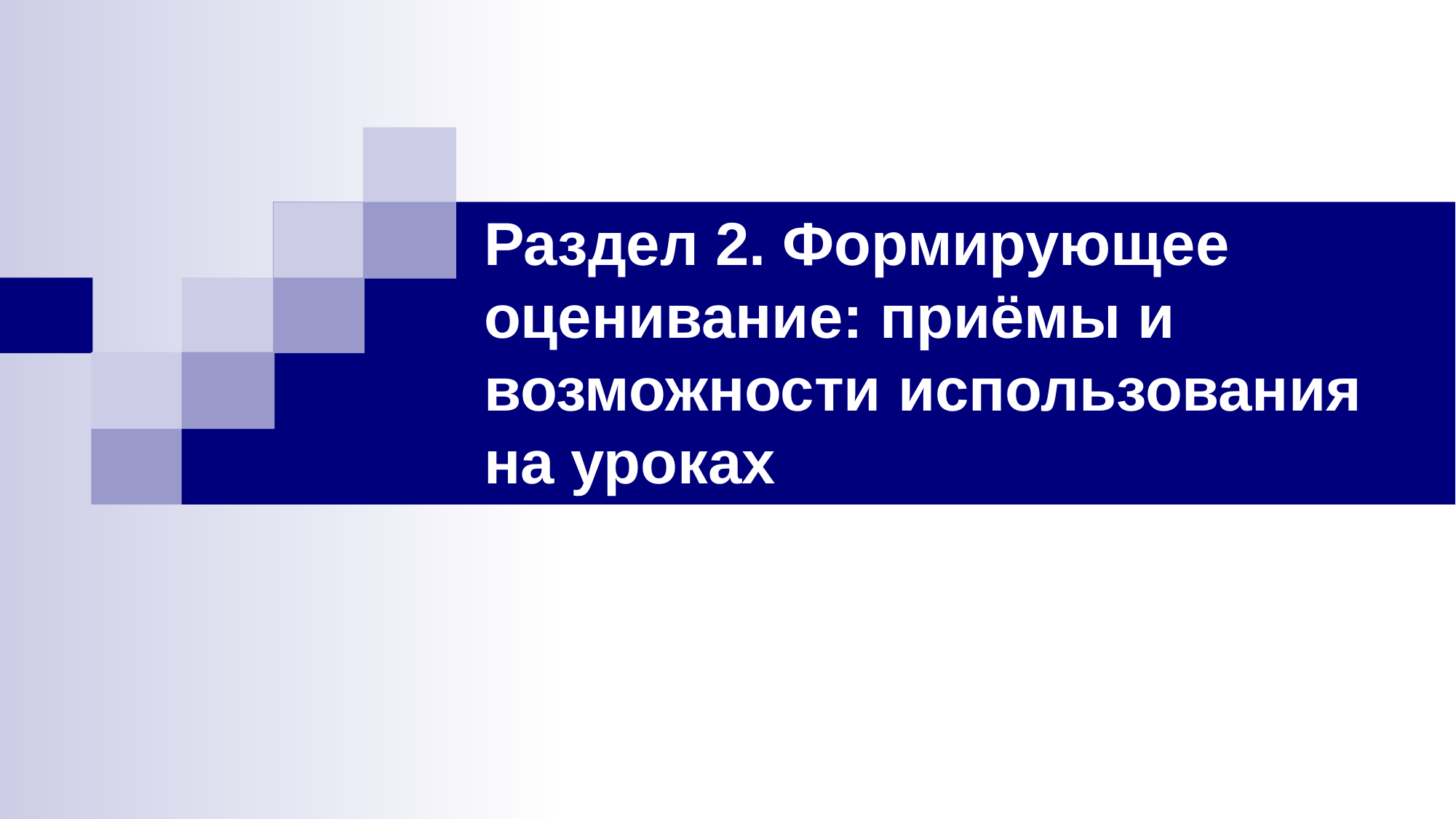

# Раздел 2. Формирующее оценивание: приёмы и возможности использования на уроках